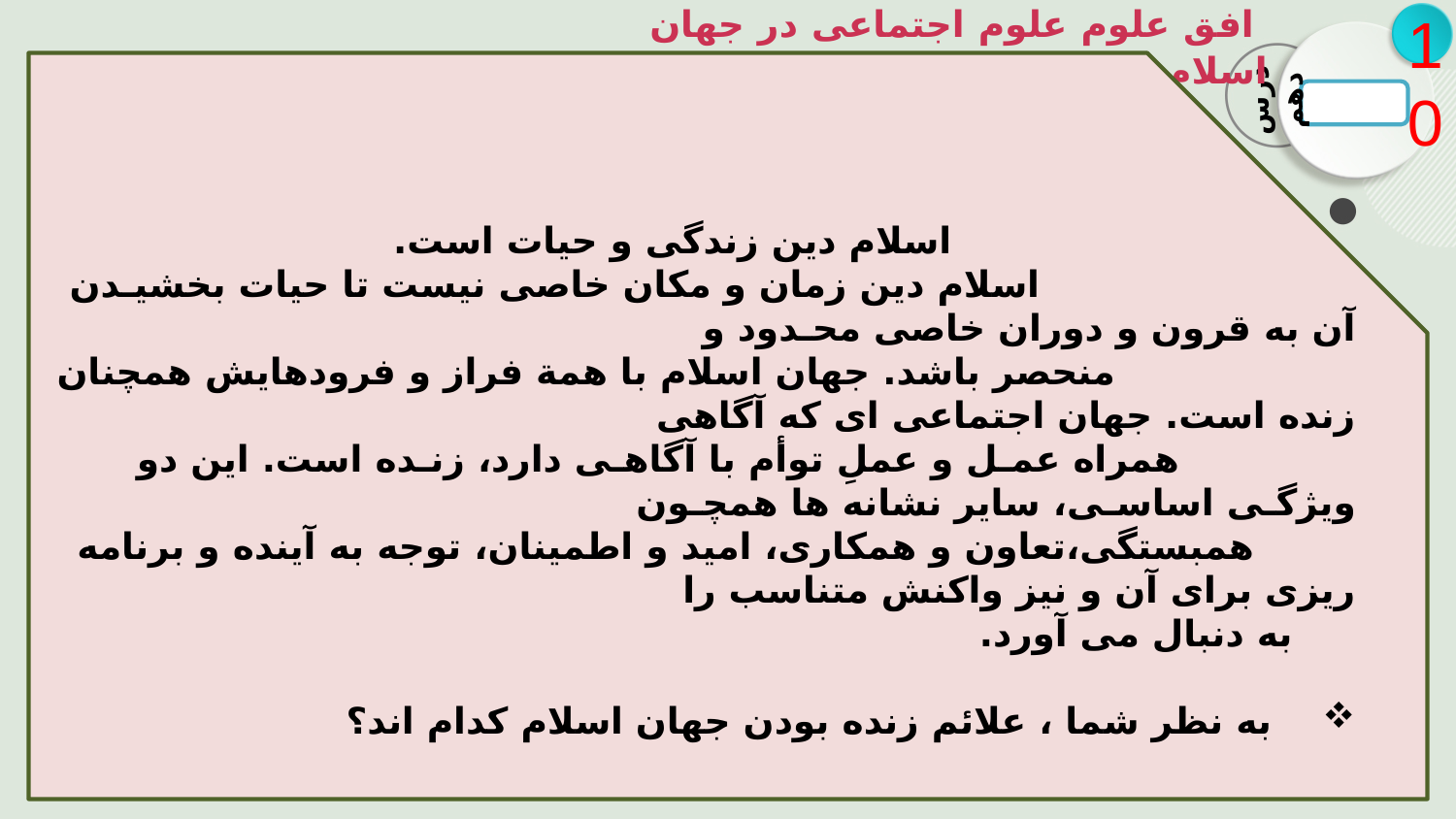

افق علوم علوم اجتماعی در جهان اسلام
10

درس دهم

                                اسلام دین زندگی و حیات است.
                         اسلام دین زمان و مكان خاصی نیست تا حیات بخشیـدن آن به قرون و دوران خاصی محـدود و
                   منحصر باشد. جهان اسلام با همة فراز و فرودهایش همچنان زنده است. جهان اجتماعی ای که آگاهی
              همراه عمـل و عملِ توأم با آگاهـی دارد، زنـده است. این دو ویژگـی اساسـی، سایر نشانه ها همچـون
        همبستگی،تعاون و همکاری، امید و اطمینان، توجه به آینده و برنامه ریزی برای آن و نیز واكنش متناسب را
     به دنبال می آورد.

   به نظر شما ، علائم زنده بودن جهان اسلام كدام اند؟